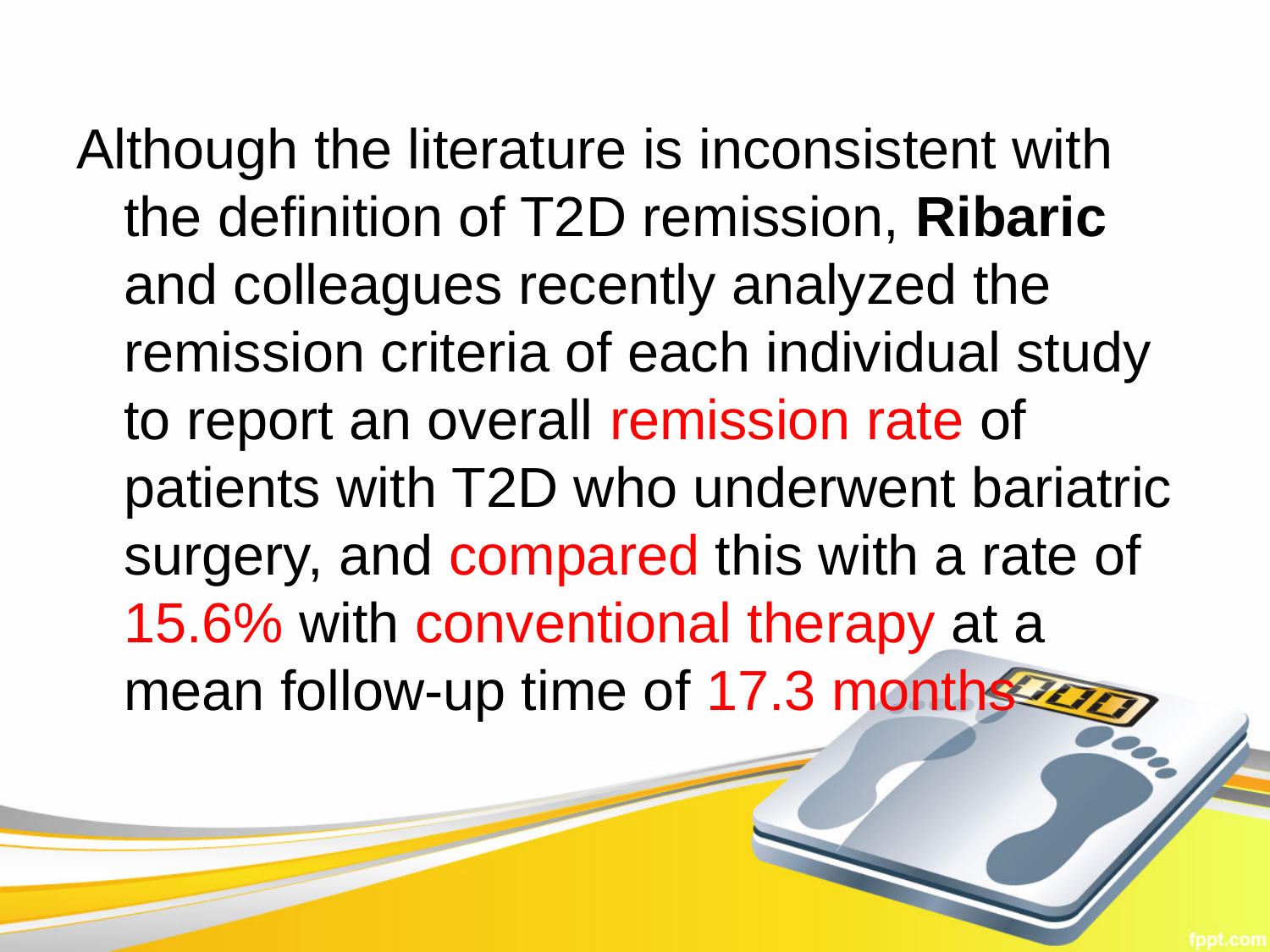

Although the literature is inconsistent with the definition of T2D remission, Ribaric and colleagues recently analyzed the remission criteria of each individual study to report an overall remission rate of patients with T2D who underwent bariatric surgery, and compared this with a rate of 15.6% with conventional therapy at a mean follow-up time of 17.3 months